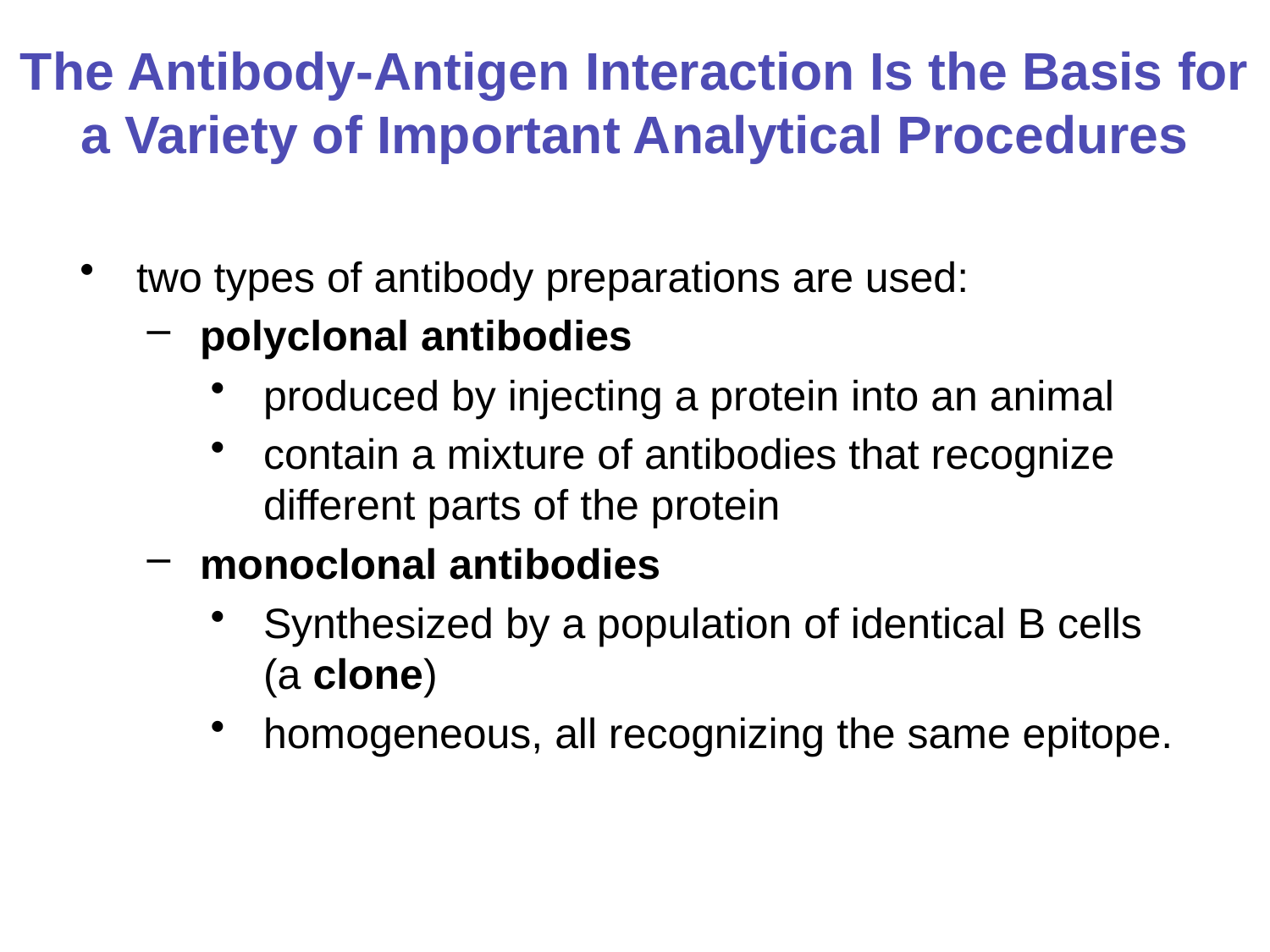

# The Antibody-Antigen Interaction Is the Basis for a Variety of Important Analytical Procedures
two types of antibody preparations are used:
polyclonal antibodies
produced by injecting a protein into an animal
contain a mixture of antibodies that recognize different parts of the protein
monoclonal antibodies
Synthesized by a population of identical B cells (a clone)
homogeneous, all recognizing the same epitope.